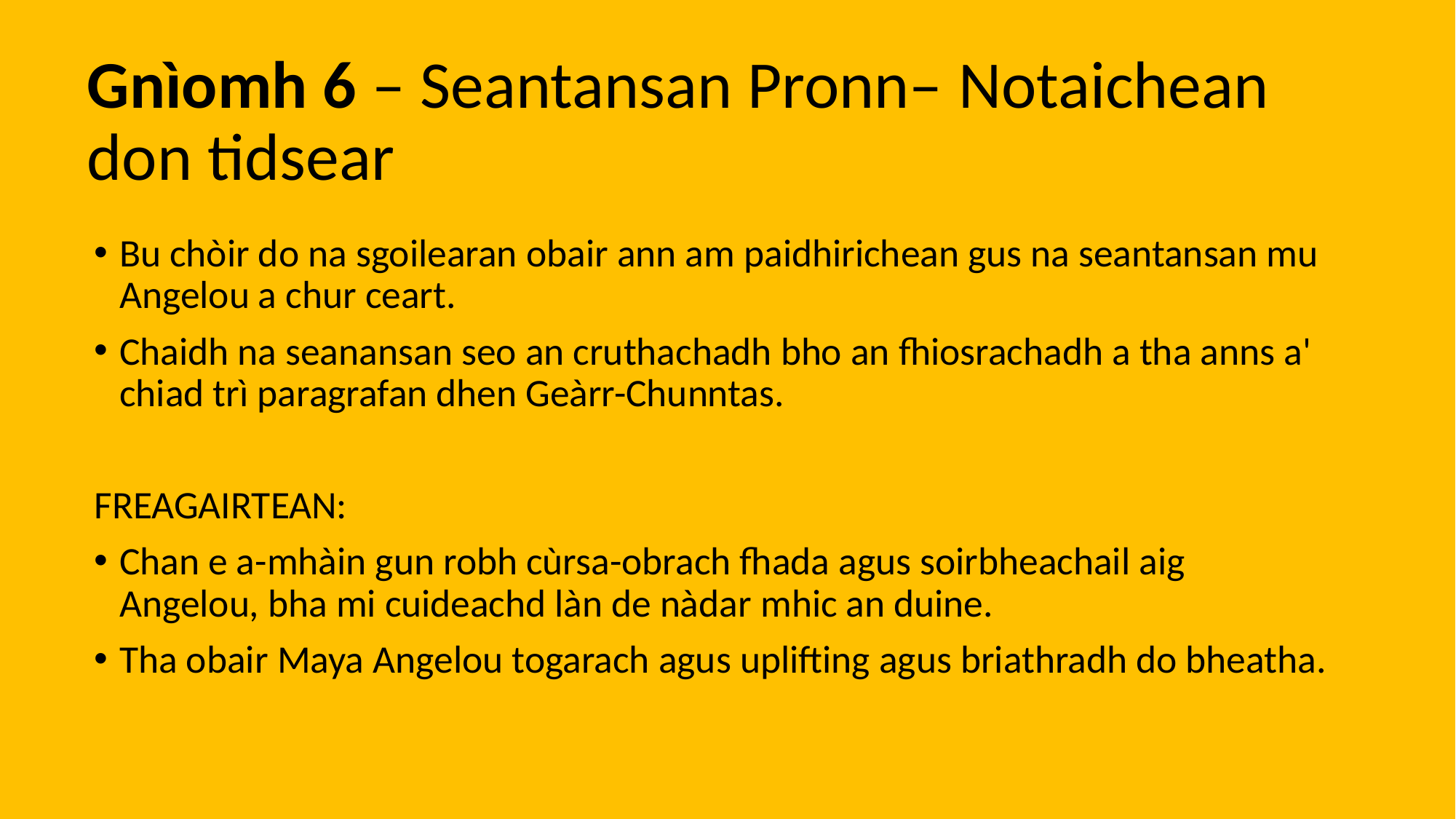

# Gnìomh 6 – Seantansan Pronn– Notaichean don tidsear​
Bu chòir do na sgoilearan obair ann am paidhirichean gus na seantansan mu Angelou a chur ceart.
Chaidh na seanansan seo an cruthachadh bho an fhiosrachadh a tha anns a' chiad trì paragrafan dhen Geàrr-Chunntas.

FREAGAIRTEAN:
Chan e a-mhàin gun robh cùrsa-obrach fhada agus soirbheachail aig Angelou, bha mi cuideachd làn de nàdar mhic an duine.
Tha obair Maya Angelou togarach agus uplifting agus briathradh do bheatha.